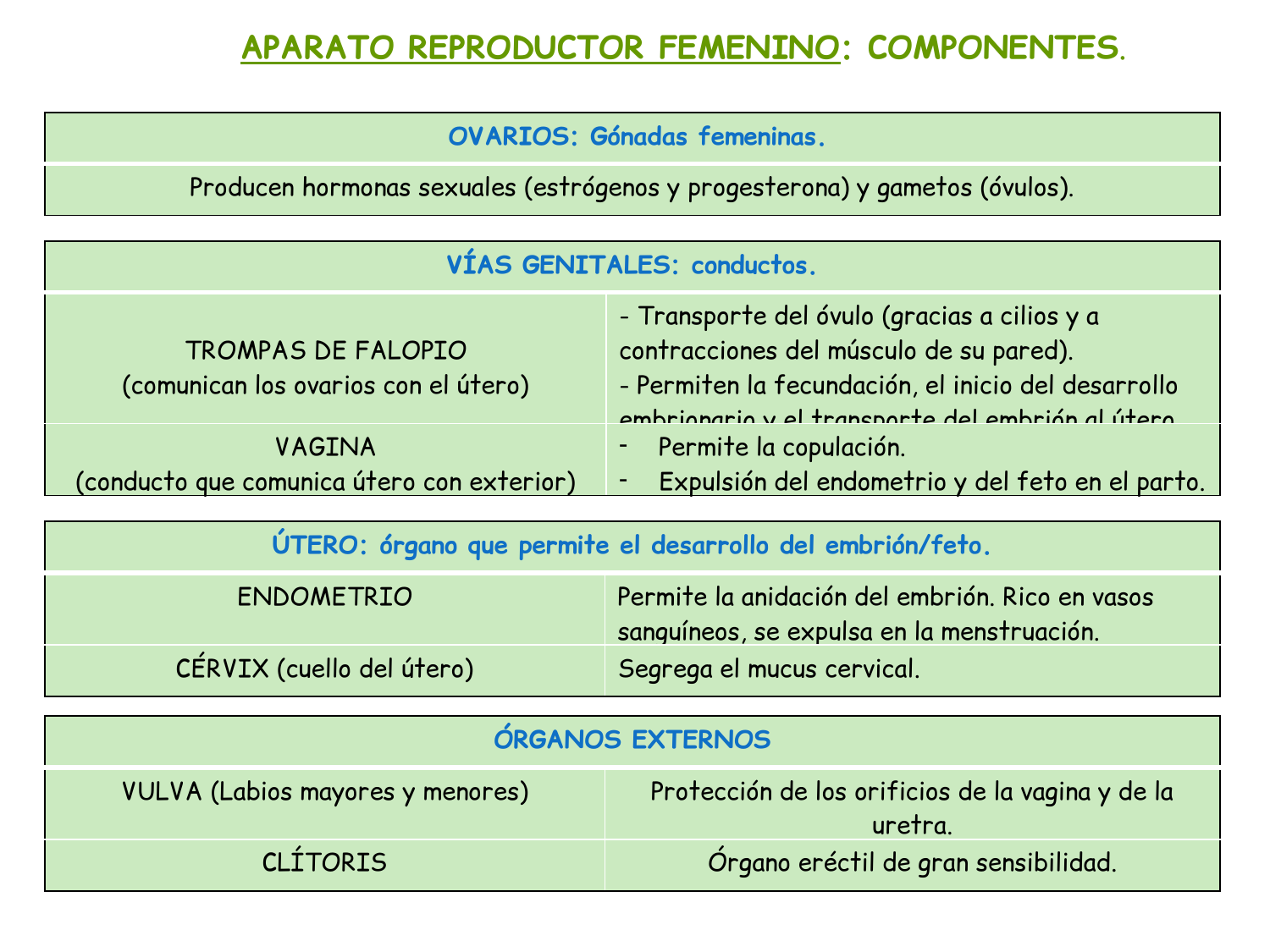

APARATO REPRODUCTOR FEMENINO: COMPONENTES.
| OVARIOS: Gónadas femeninas. |
| --- |
| Producen hormonas sexuales (estrógenos y progesterona) y gametos (óvulos). |
| VÍAS GENITALES: conductos. |  |
| --- | --- |
| TROMPAS DE FALOPIO (comunican los ovarios con el útero) | - Transporte del óvulo (gracias a cilios y a contracciones del músculo de su pared). - Permiten la fecundación, el inicio del desarrollo embrionario y el transporte del embrión al útero. |
| VAGINA (conducto que comunica útero con exterior) | Permite la copulación. Expulsión del endometrio y del feto en el parto. |
| ÚTERO: órgano que permite el desarrollo del embrión/feto. |  |
| --- | --- |
| ENDOMETRIO | Permite la anidación del embrión. Rico en vasos sanguíneos, se expulsa en la menstruación. |
| CÉRVIX (cuello del útero) | Segrega el mucus cervical. |
| ÓRGANOS EXTERNOS |  |
| --- | --- |
| VULVA (Labios mayores y menores) | Protección de los orificios de la vagina y de la uretra. |
| CLÍTORIS | Órgano eréctil de gran sensibilidad. |